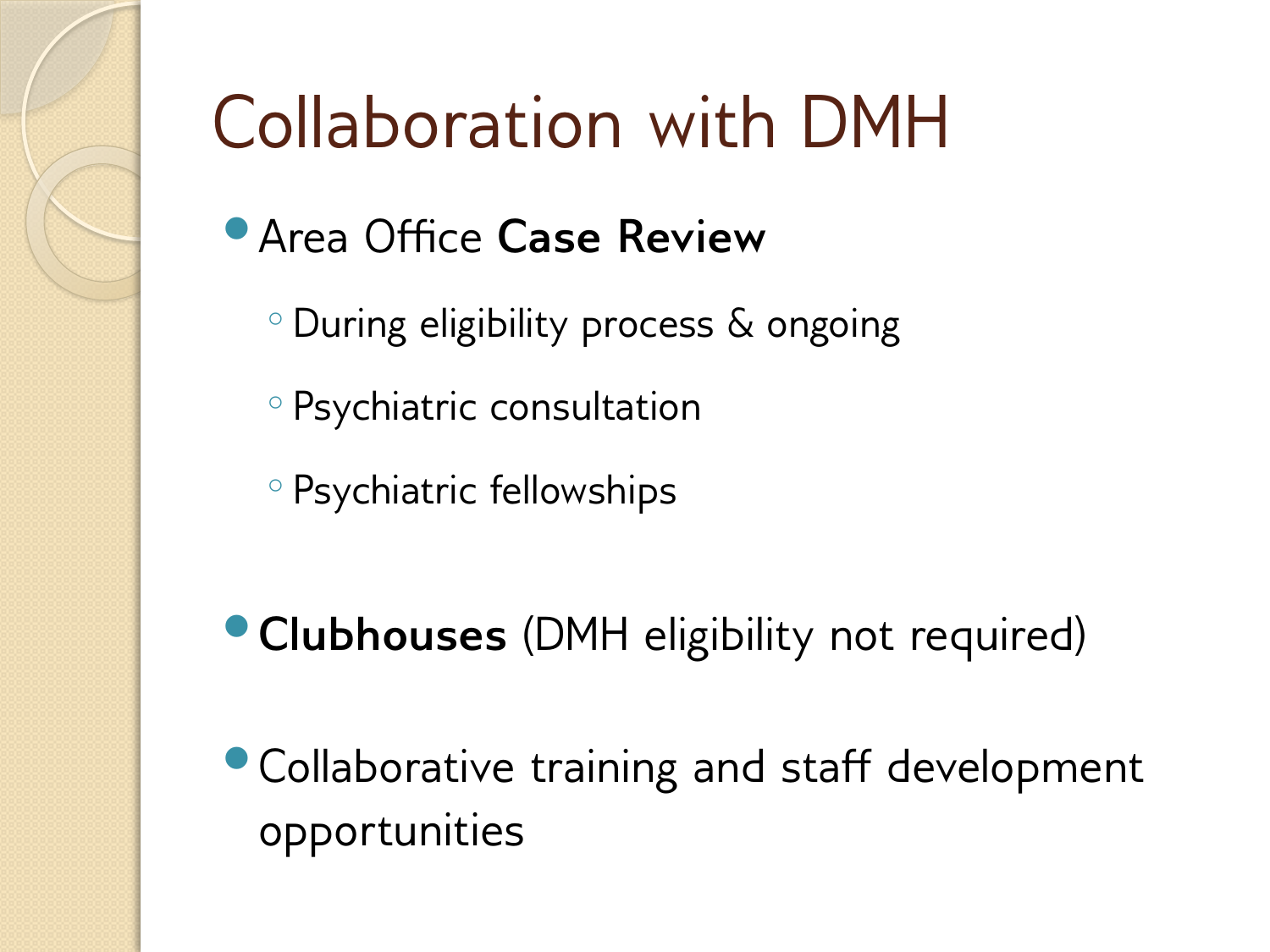

# Collaboration with DMH
Area Office Case Review
During eligibility process & ongoing
Psychiatric consultation
Psychiatric fellowships

Clubhouses (DMH eligibility not required)

Collaborative training and staff development opportunities

18